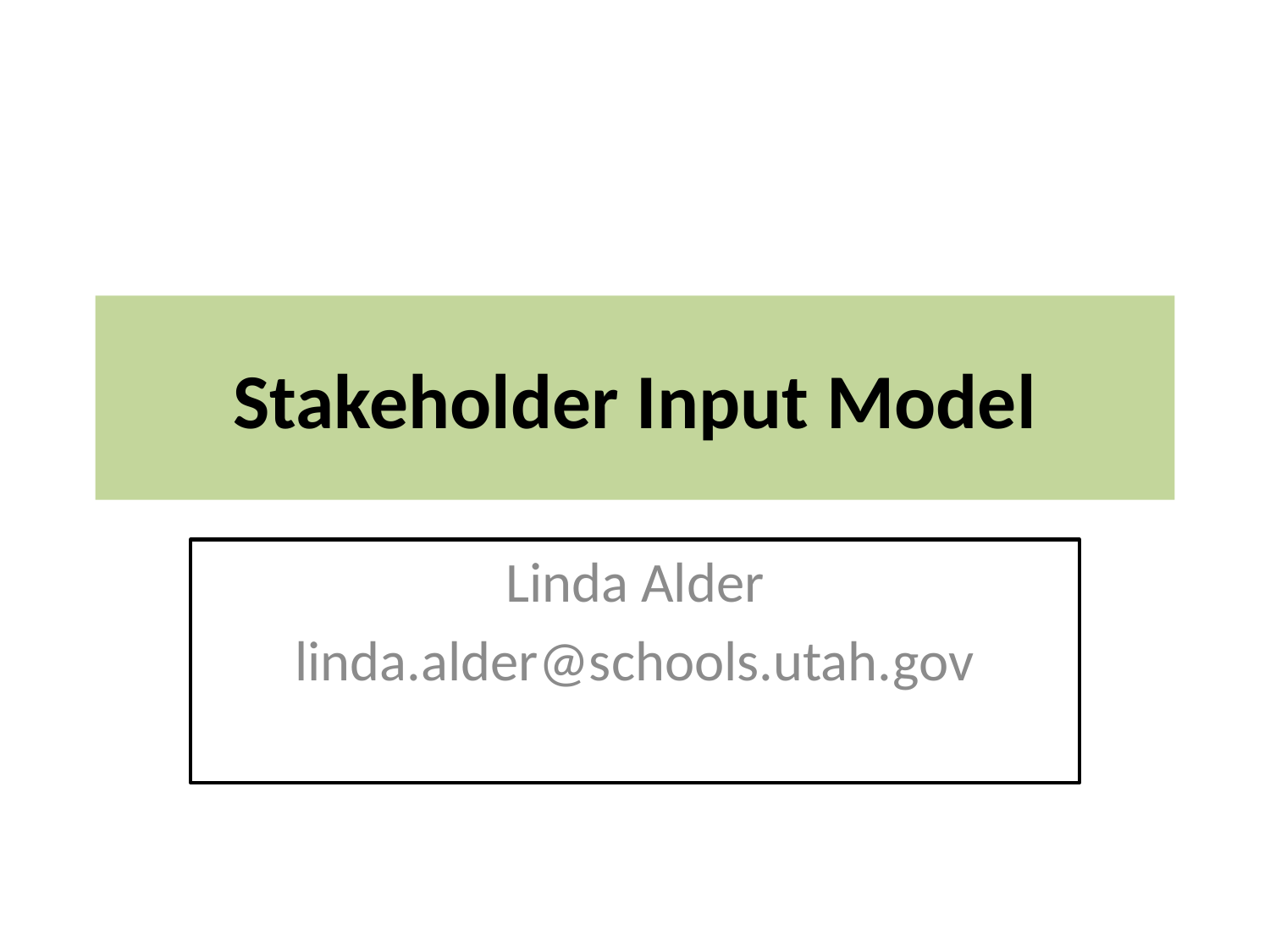

# Stakeholder Input Model
Linda Alder
linda.alder@schools.utah.gov